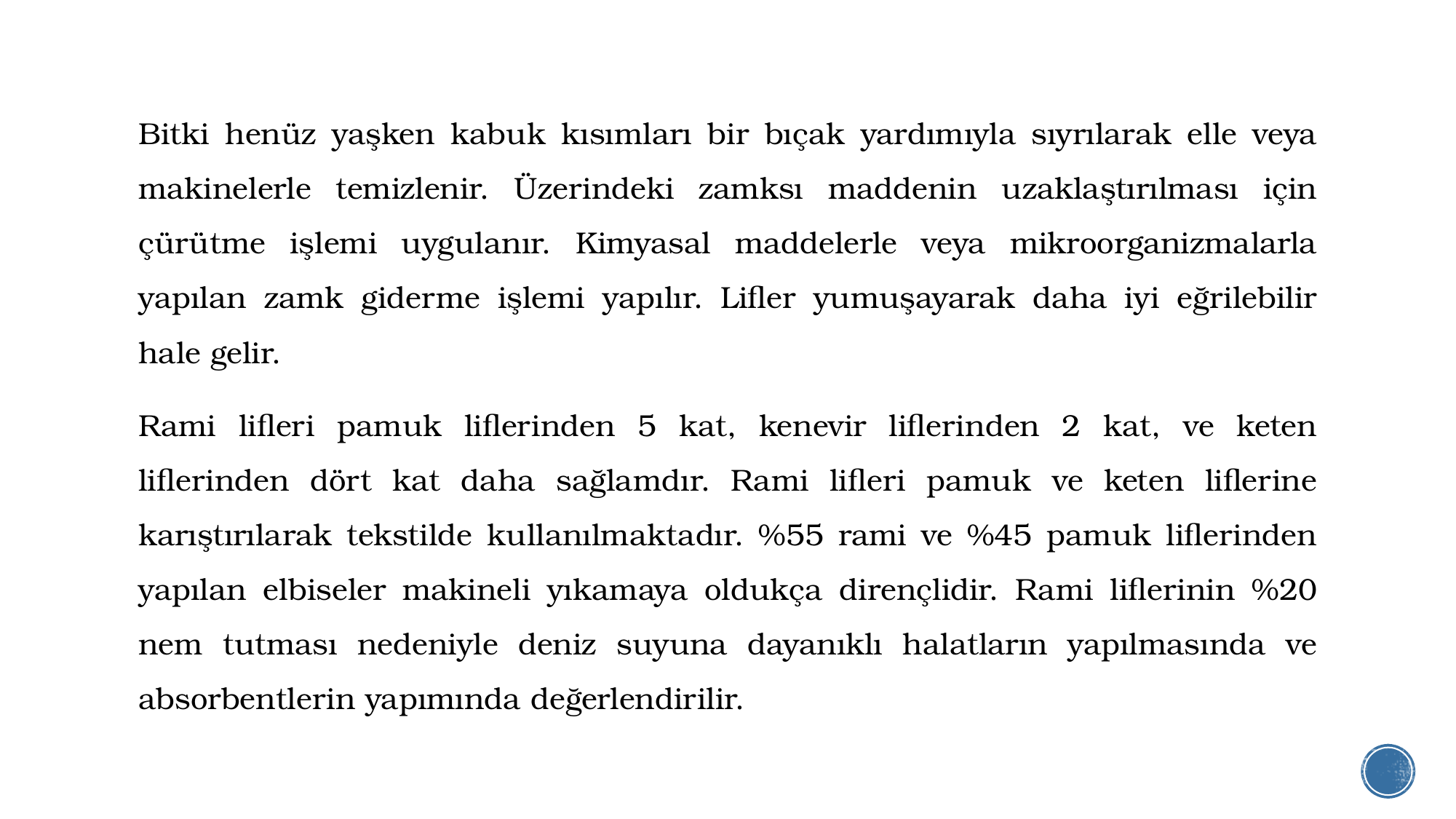

Bitki henüz yaşken kabuk kısımları bir bıçak yardımıyla sıyrılarak elle veya makinelerle temizlenir. Üzerindeki zamksı maddenin uzaklaştırılması için çürütme işlemi uygulanır. Kimyasal maddelerle veya mikroorganizmalarla yapılan zamk giderme işlemi yapılır. Lifler yumuşayarak daha iyi eğrilebilir hale gelir.
Rami lifleri pamuk liflerinden 5 kat, kenevir liflerinden 2 kat, ve keten liflerinden dört kat daha sağlamdır. Rami lifleri pamuk ve keten liflerine karıştırılarak tekstilde kullanılmaktadır. %55 rami ve %45 pamuk liflerinden yapılan elbiseler makineli yıkamaya oldukça dirençlidir. Rami liflerinin %20 nem tutması nedeniyle deniz suyuna dayanıklı halatların yapılmasında ve absorbentlerin yapımında değerlendirilir.